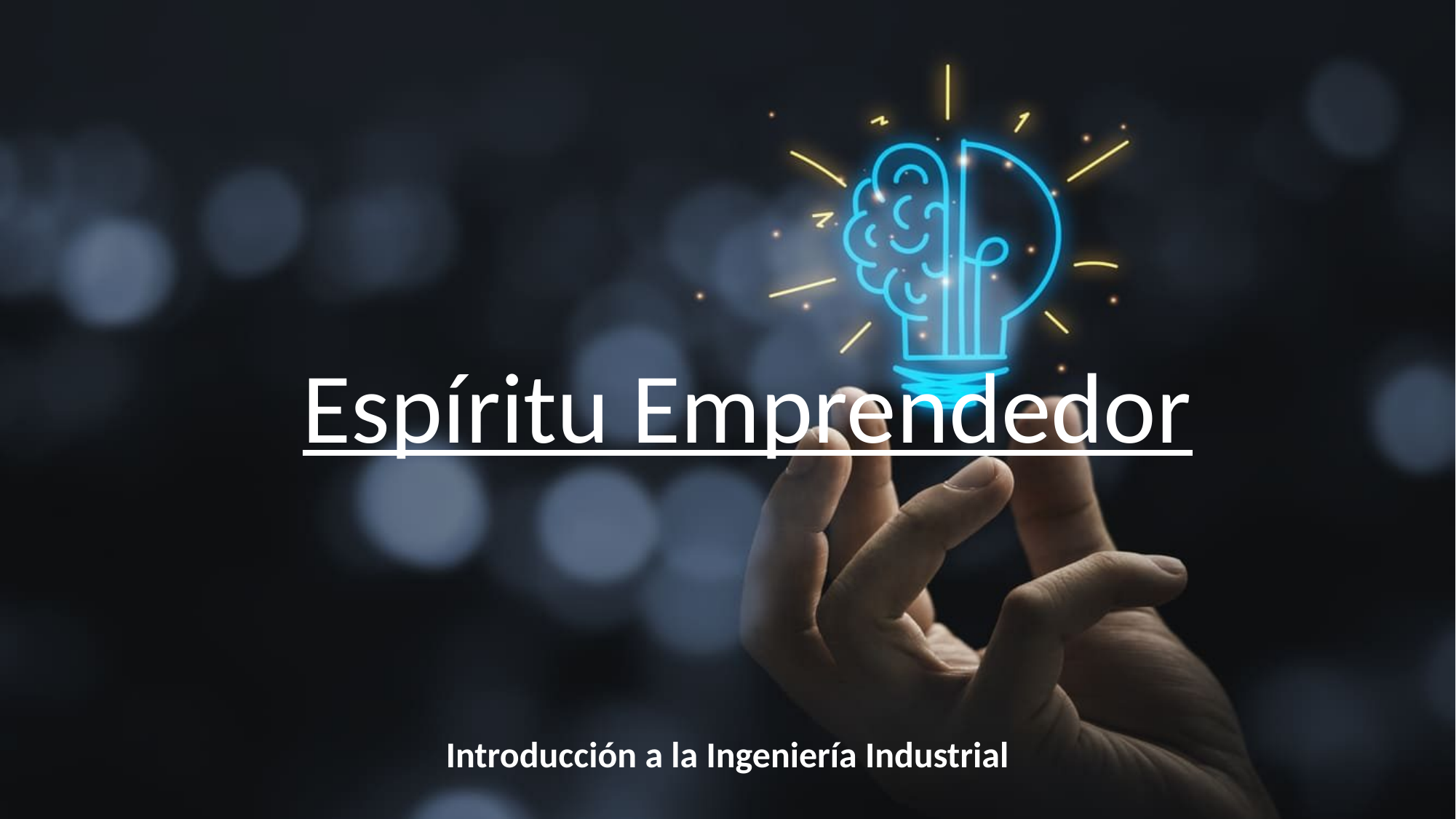

# Espíritu Emprendedor
Introducción a la Ingeniería Industrial